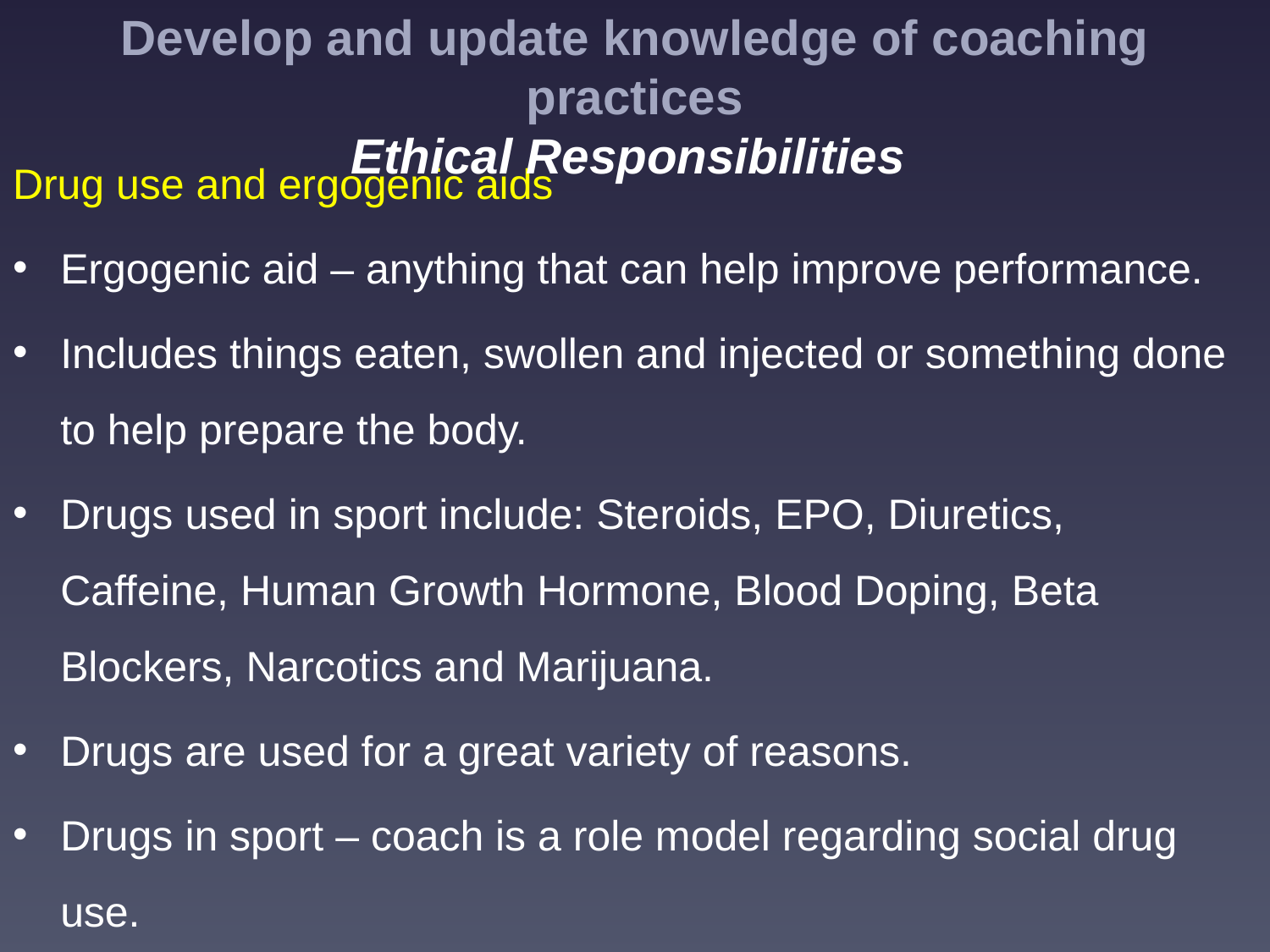

# Develop and update knowledge of coaching practices Ethical Responsibilities
Drug use and ergogenic aids
Ergogenic aid – anything that can help improve performance.
Includes things eaten, swollen and injected or something done to help prepare the body.
Drugs used in sport include: Steroids, EPO, Diuretics, Caffeine, Human Growth Hormone, Blood Doping, Beta Blockers, Narcotics and Marijuana.
Drugs are used for a great variety of reasons.
Drugs in sport – coach is a role model regarding social drug use.